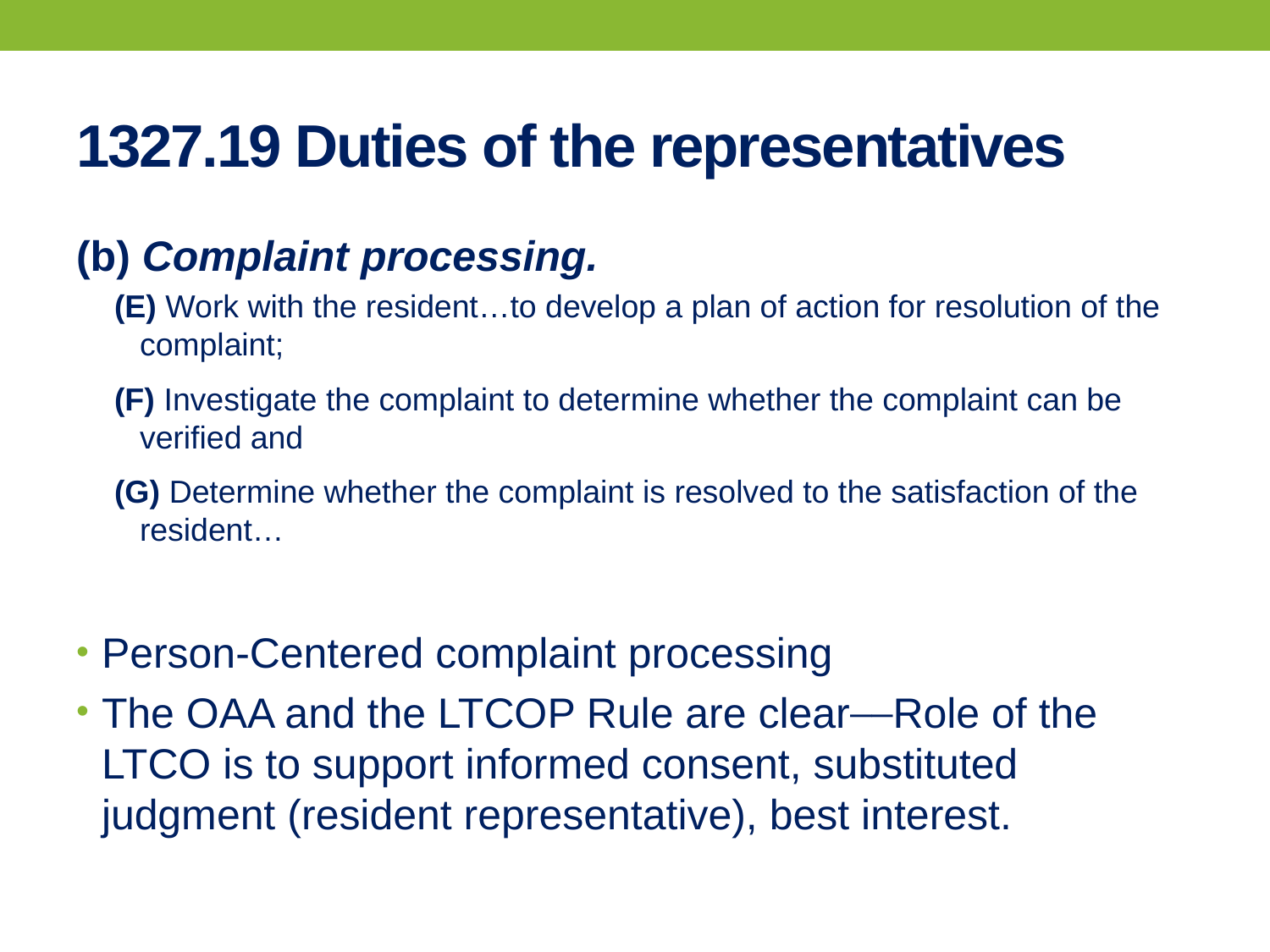

# 1327.19 Duties of the representatives
(b) Complaint processing.
(E) Work with the resident…to develop a plan of action for resolution of the complaint;
(F) Investigate the complaint to determine whether the complaint can be verified and
(G) Determine whether the complaint is resolved to the satisfaction of the resident…

Person-Centered complaint processing
The OAA and the LTCOP Rule are clear──Role of the LTCO is to support informed consent, substituted judgment (resident representative), best interest.